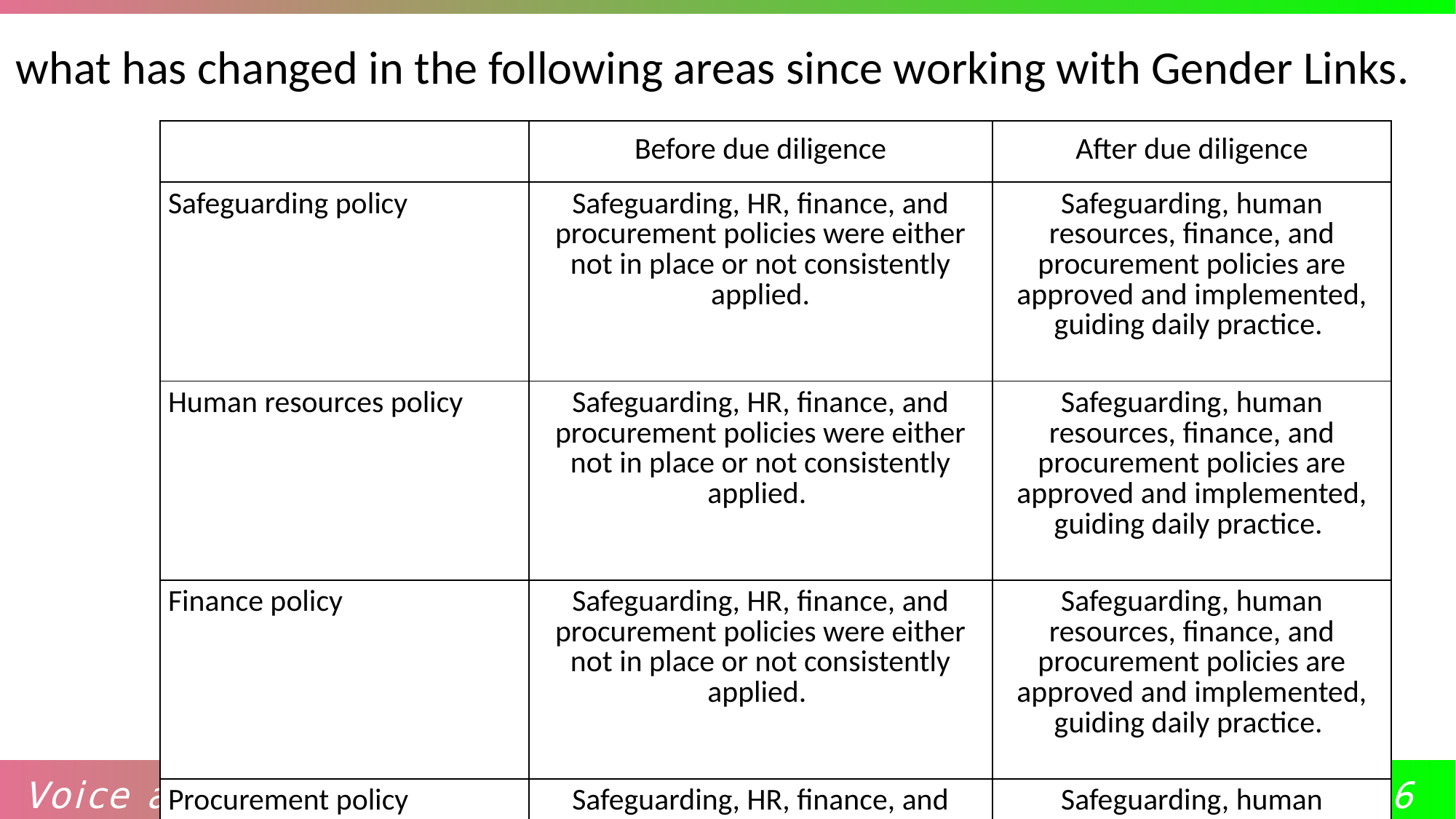

what has changed in the following areas since working with Gender Links.
|  | Before due diligence | After due diligence |
| --- | --- | --- |
| Safeguarding policy | Safeguarding, HR, finance, and procurement policies were either not in place or not consistently applied. | Safeguarding, human resources, finance, and procurement policies are approved and implemented, guiding daily practice. |
| Human resources policy | Safeguarding, HR, finance, and procurement policies were either not in place or not consistently applied. | Safeguarding, human resources, finance, and procurement policies are approved and implemented, guiding daily practice. |
| Finance policy | Safeguarding, HR, finance, and procurement policies were either not in place or not consistently applied. | Safeguarding, human resources, finance, and procurement policies are approved and implemented, guiding daily practice. |
| Procurement policy | Safeguarding, HR, finance, and procurement policies were either not in place or not consistently applied. | Safeguarding, human resources, finance, and procurement policies are approved and implemented, guiding daily practice. |
| Board functionality | Board roles and responsibilities were unclear, with irregular meetings and weak oversight. | The board is functional, meets regularly, keeps minutes, and provides strategic and fiduciary oversight. |
| Anti-corruption/Fraud Policy | No explicit anti‑corruption/fraud or sexual harassment policies to guide prevention and response. | Anti‑corruption/fraud and sexual harassment policies are in place, with clear reporting and case‑handling procedures. |
| Sexual Harassment Policy | No explicit anti‑corruption/fraud or sexual harassment policies to guide prevention and response. | Anti‑corruption/fraud and sexual harassment policies are in place, with clear reporting and case‑handling procedures. |
| Monitoring and Evaluation Systems | Monitoring and Evaluation (M&E) systems were weak, with limited data for learning, accountability, or fundraising. | Monitoring and Evaluation systems track activities, outputs, and outcomes, generating evidence for learning, accountability, and future fundraising. |
| Fundraising and Sustainability |  | Still to be strengthened |

Voice and Choice Summit 2026    \    Voice and Choice Summit 2026